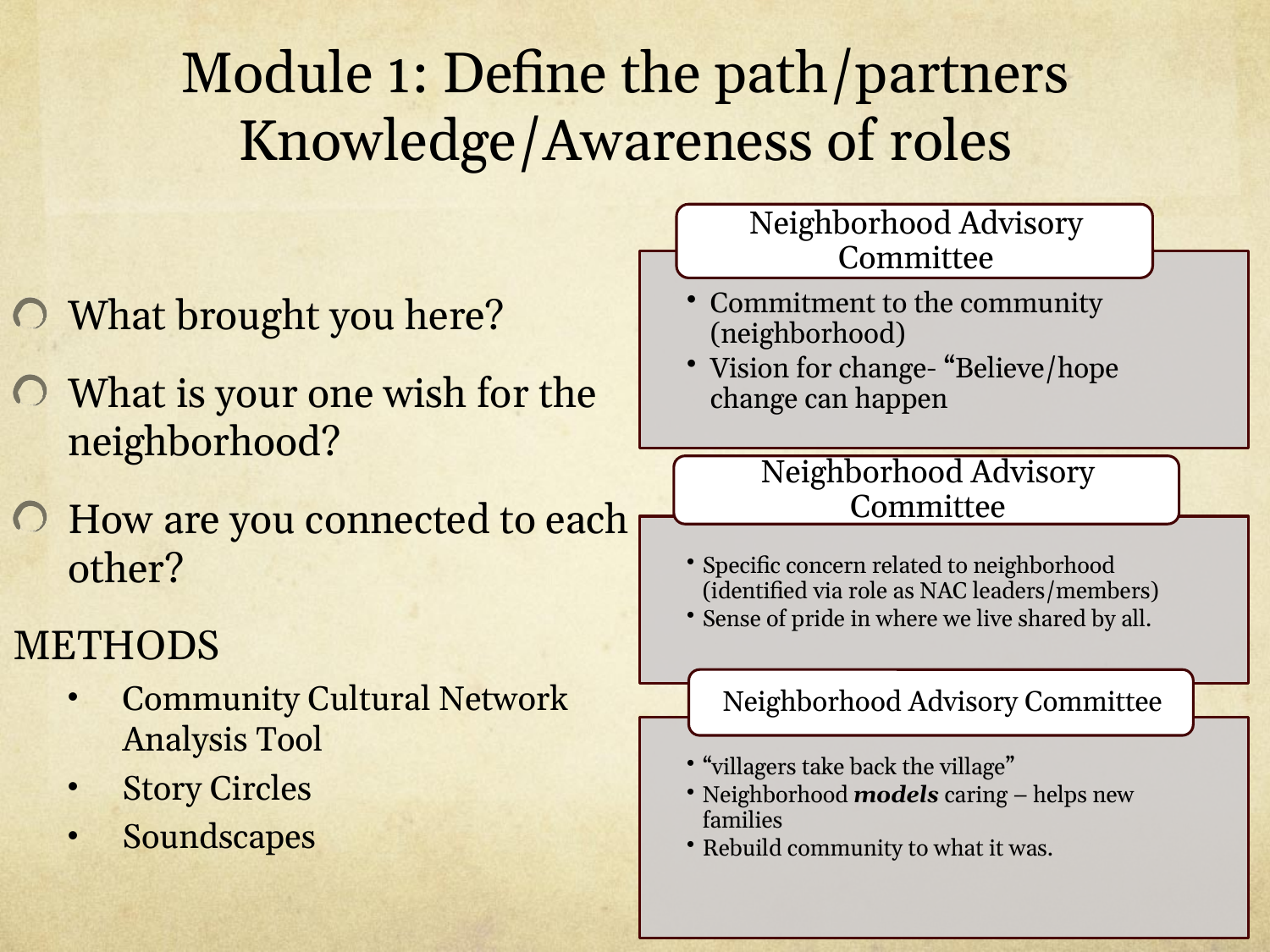

# Module 1: Define the path/partners Knowledge/Awareness of roles
Commitment to the community (neighborhood)
Vision for change- “Believe/hope change can happen
Neighborhood Advisory Committee
Specific concern related to neighborhood (identified via role as NAC leaders/members)
Sense of pride in where we live shared by all.

Neighborhood Advisory Committee
“villagers take back the village”
Neighborhood models caring – helps new families
Rebuild community to what it was.
Neighborhood Advisory Committee
What brought you here?
What is your one wish for the neighborhood?
How are you connected to each other?
METHODS
Community Cultural Network Analysis Tool
Story Circles
Soundscapes